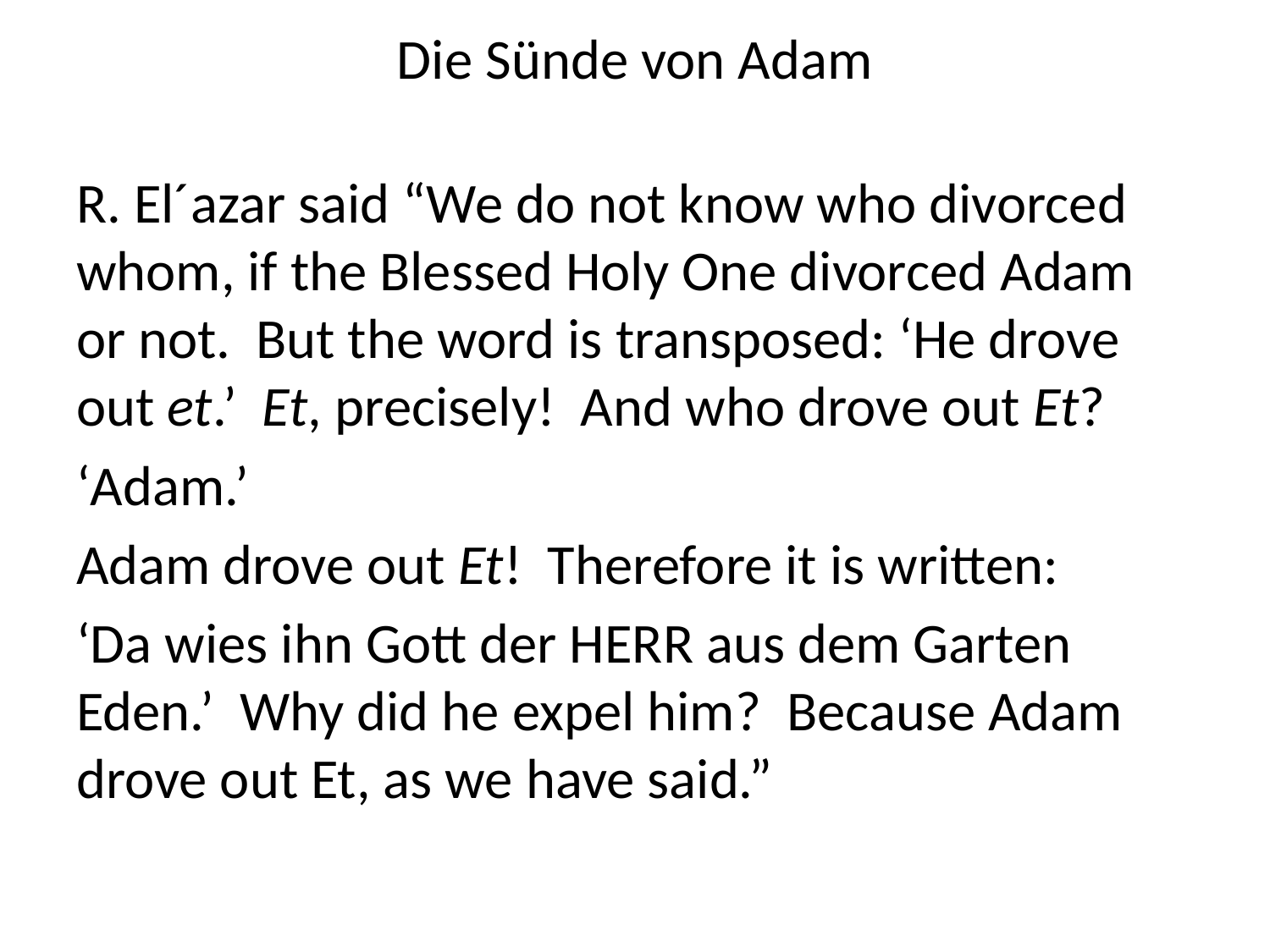

# Die Sünde von Adam
R. El´azar said “We do not know who divorced whom, if the Blessed Holy One divorced Adam or not.  But the word is transposed: ‘He drove out et.’  Et, precisely!  And who drove out Et?
‘Adam.’
Adam drove out Et!  Therefore it is written:
‘Da wies ihn Gott der HERR aus dem Garten Eden.’  Why did he expel him?  Because Adam drove out Et, as we have said.”